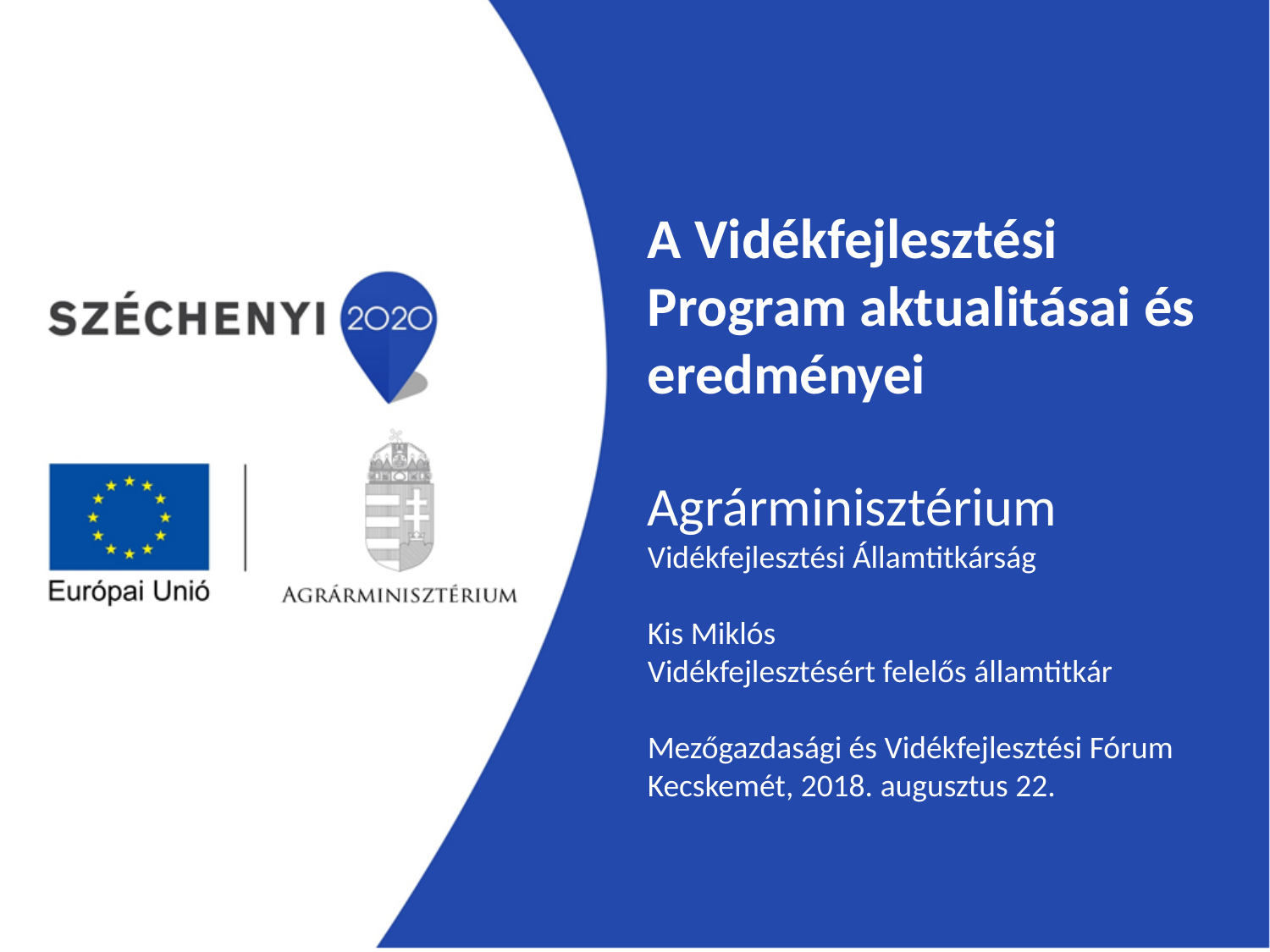

A Vidékfejlesztési Program aktualitásai és eredményei

Agrárminisztérium
Vidékfejlesztési Államtitkárság

Kis Miklós
Vidékfejlesztésért felelős államtitkár

Mezőgazdasági és Vidékfejlesztési Fórum
Kecskemét, 2018. augusztus 22.